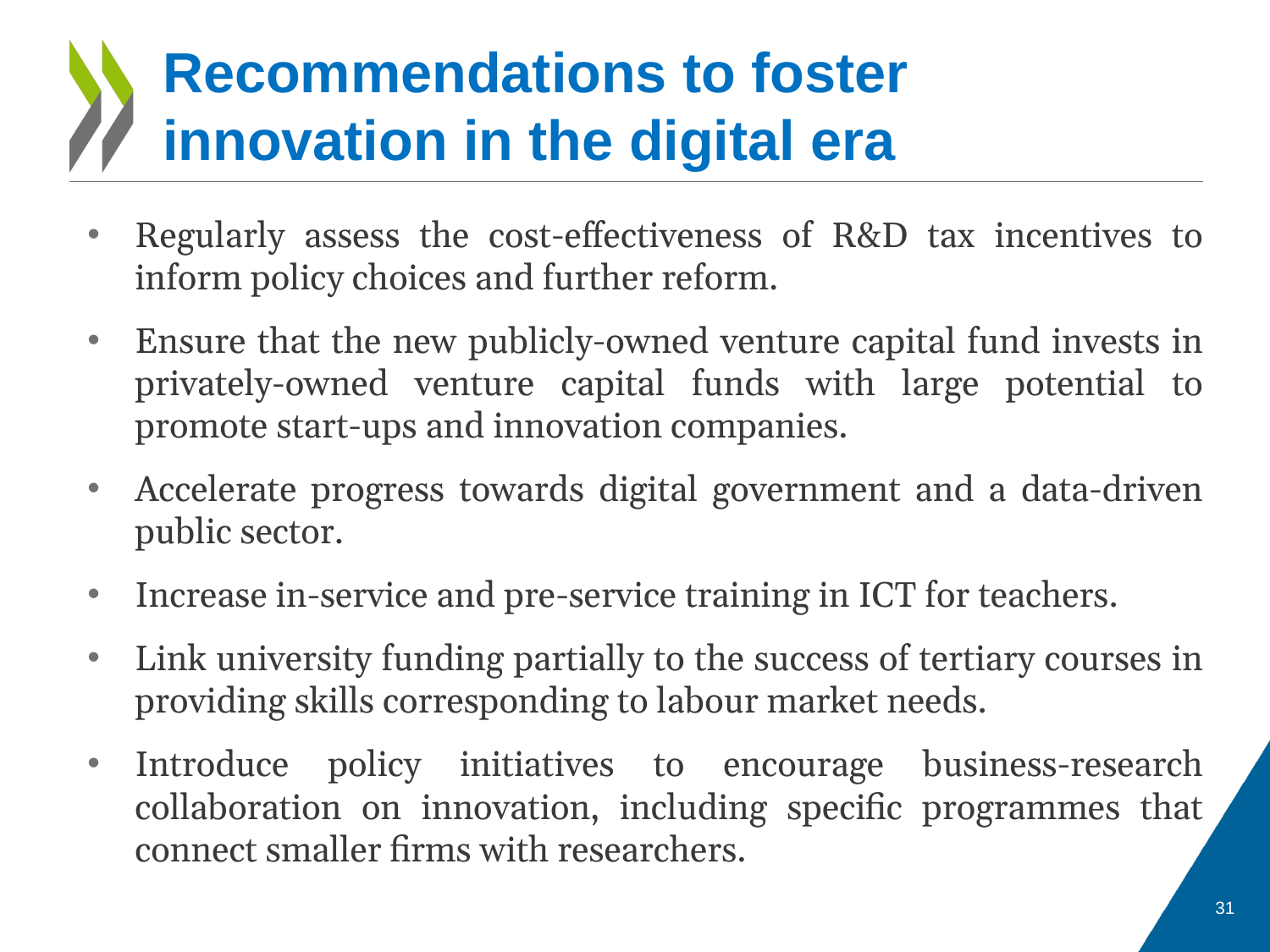

# Recommendations to foster innovation in the digital era
Regularly assess the cost-effectiveness of R&D tax incentives to inform policy choices and further reform.
Ensure that the new publicly-owned venture capital fund invests in privately-owned venture capital funds with large potential to promote start-ups and innovation companies.
Accelerate progress towards digital government and a data-driven public sector.
Increase in-service and pre-service training in ICT for teachers.
Link university funding partially to the success of tertiary courses in providing skills corresponding to labour market needs.
Introduce policy initiatives to encourage business-research collaboration on innovation, including specific programmes that connect smaller firms with researchers.

31